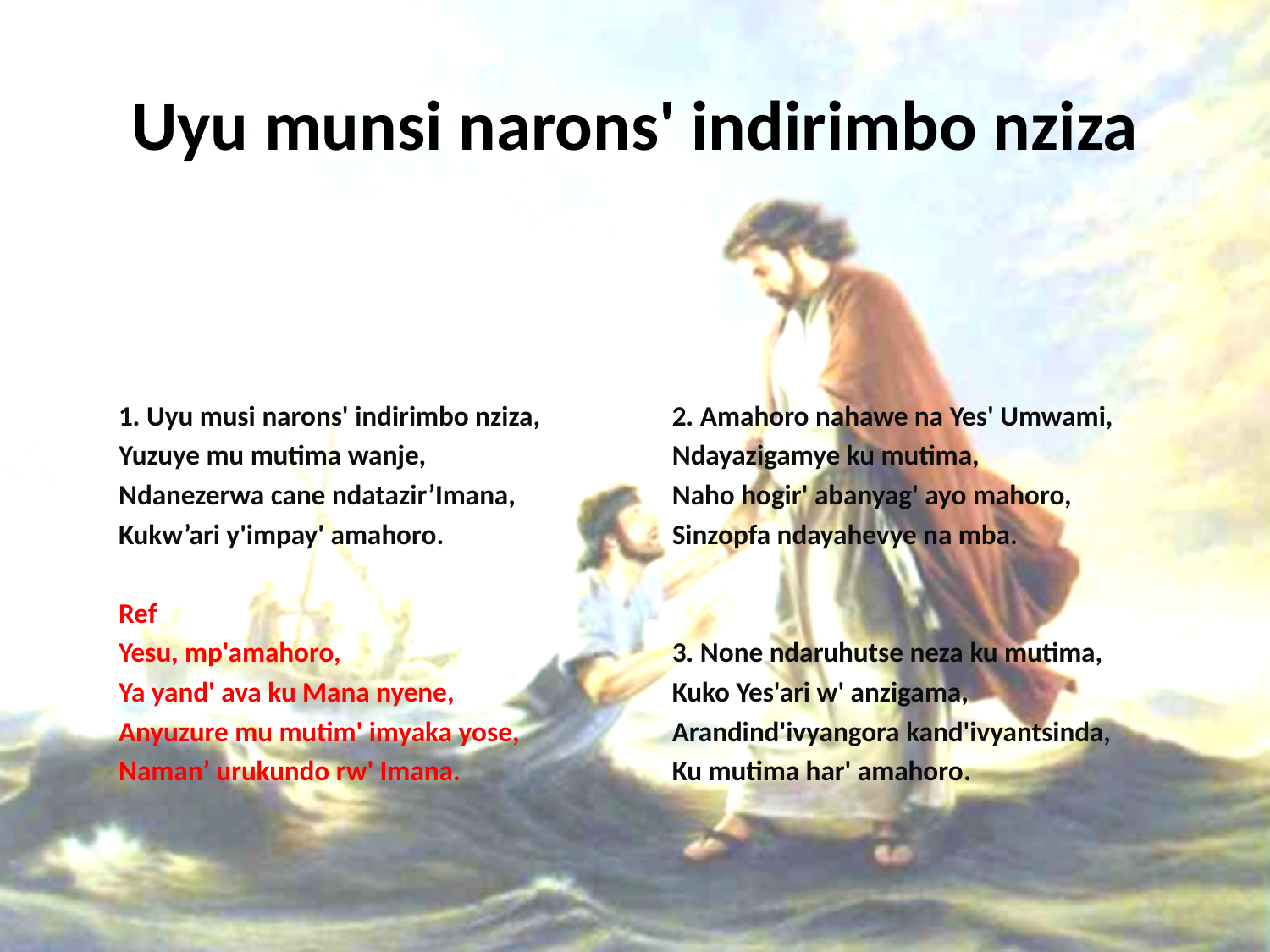

# Uyu munsi narons' indirimbo nziza
1. Uyu musi narons' indirimbo nziza,
Yuzuye mu mutima wanje,
Ndanezerwa cane ndatazir’Imana,
Kukw’ari y'impay' amahoro.

Ref
Yesu, mp'amahoro,
Ya yand' ava ku Mana nyene,
Anyuzure mu mutim' imyaka yose,
Naman’ urukundo rw' Imana.

2. Amahoro nahawe na Yes' Umwami,
Ndayazigamye ku mutima,
Naho hogir' abanyag' ayo mahoro,
Sinzopfa ndayahevye na mba.

3. None ndaruhutse neza ku mutima,
Kuko Yes'ari w' anzigama,
Arandind'ivyangora kand'ivyantsinda,
Ku mutima har' amahoro.